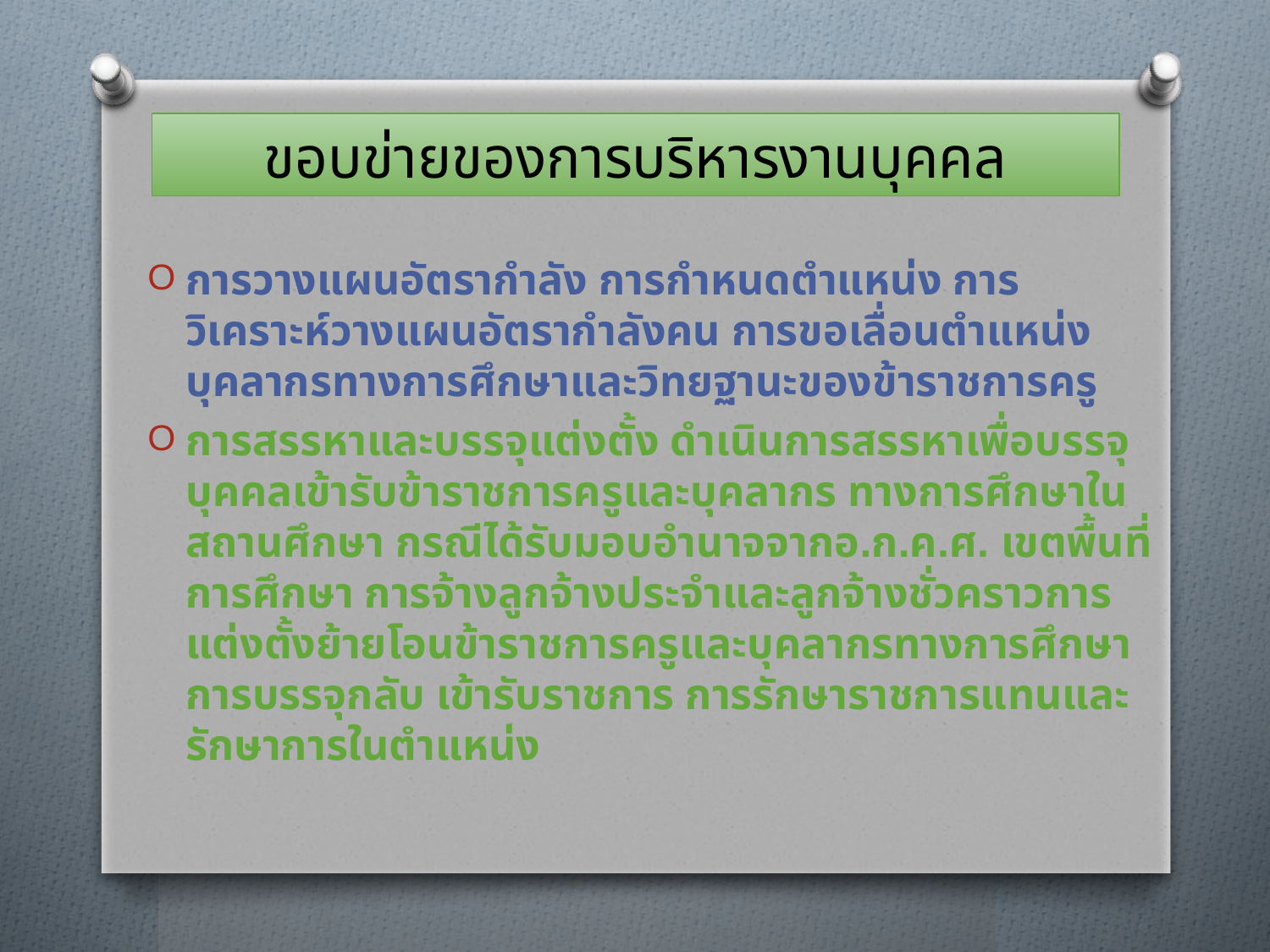

# ขอบข่ายของการบริหารงานบุคคล
การวางแผนอัตรากำลัง การกำหนดตำแหน่ง การวิเคราะห์วางแผนอัตรากำลังคน การขอเลื่อนตำแหน่งบุคลากรทางการศึกษาและวิทยฐานะของข้าราชการครู
การสรรหาและบรรจุแต่งตั้ง ดำเนินการสรรหาเพื่อบรรจุบุคคลเข้ารับข้าราชการครูและบุคลากร ทางการศึกษาในสถานศึกษา กรณีได้รับมอบอำนาจจากอ.ก.ค.ศ. เขตพื้นที่การศึกษา การจ้างลูกจ้างประจำและลูกจ้างชั่วคราวการแต่งตั้งย้ายโอนข้าราชการครูและบุคลากรทางการศึกษา การบรรจุกลับ เข้ารับราชการ การรักษาราชการแทนและรักษาการในตำแหน่ง